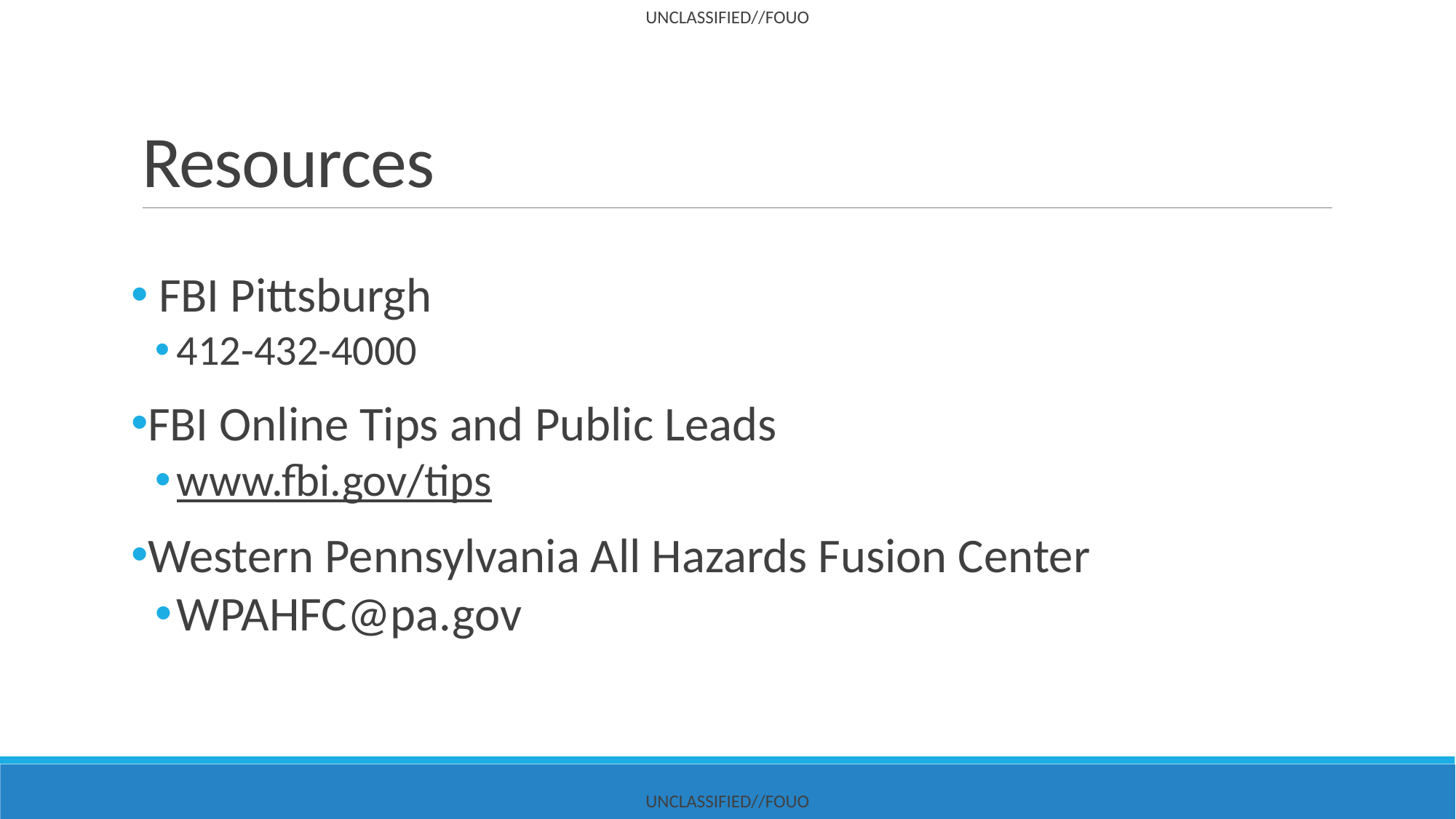

# Resources
 FBI Pittsburgh
412-432-4000
FBI Online Tips and Public Leads
www.fbi.gov/tips
Western Pennsylvania All Hazards Fusion Center
WPAHFC@pa.gov